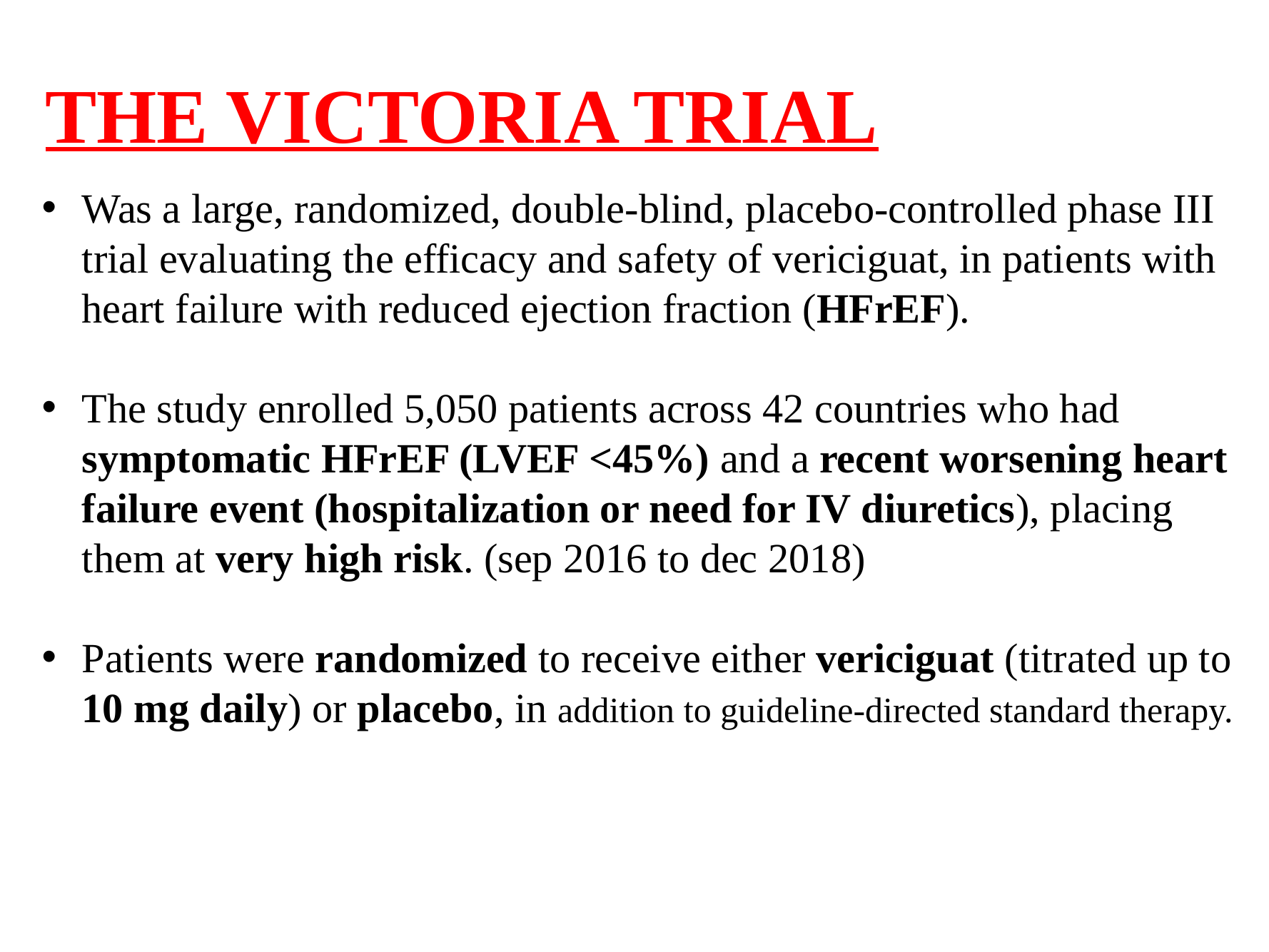

# THE VICTORIA TRIAL
Was a large, randomized, double-blind, placebo-controlled phase III trial evaluating the efficacy and safety of vericiguat, in patients with heart failure with reduced ejection fraction (HFrEF).

The study enrolled 5,050 patients across 42 countries who had symptomatic HFrEF (LVEF <45%) and a recent worsening heart failure event (hospitalization or need for IV diuretics), placing them at very high risk. (sep 2016 to dec 2018)

Patients were randomized to receive either vericiguat (titrated up to 10 mg daily) or placebo, in addition to guideline-directed standard therapy.